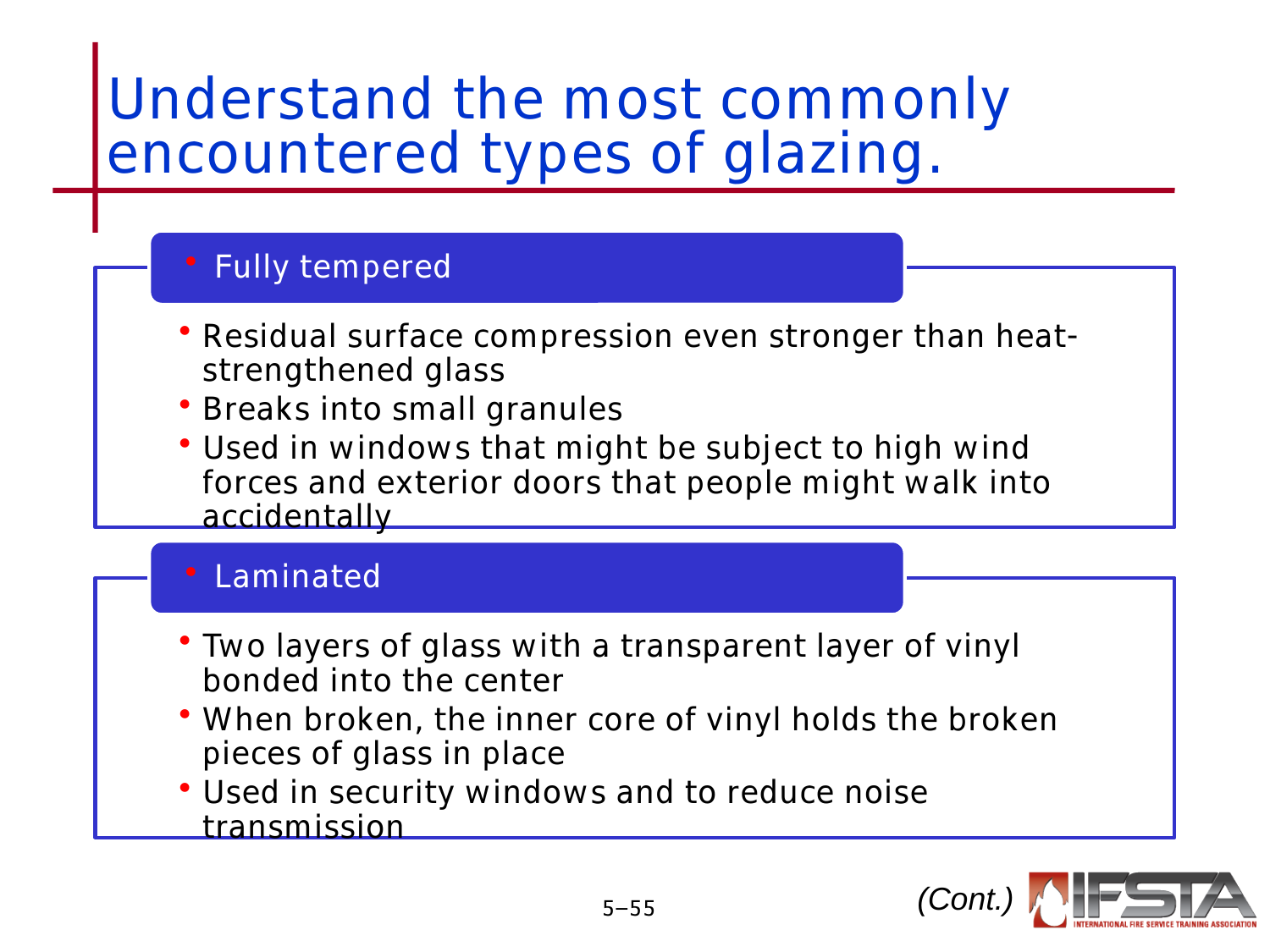

# Understand the most commonly encountered types of glazing.
Residual surface compression even stronger than heat-strengthened glass
Breaks into small granules
Used in windows that might be subject to high wind forces and exterior doors that people might walk into accidentally
Fully tempered
Two layers of glass with a transparent layer of vinyl bonded into the center
When broken, the inner core of vinyl holds the broken pieces of glass in place
Used in security windows and to reduce noise transmission
Laminated
(Cont.)
5–55